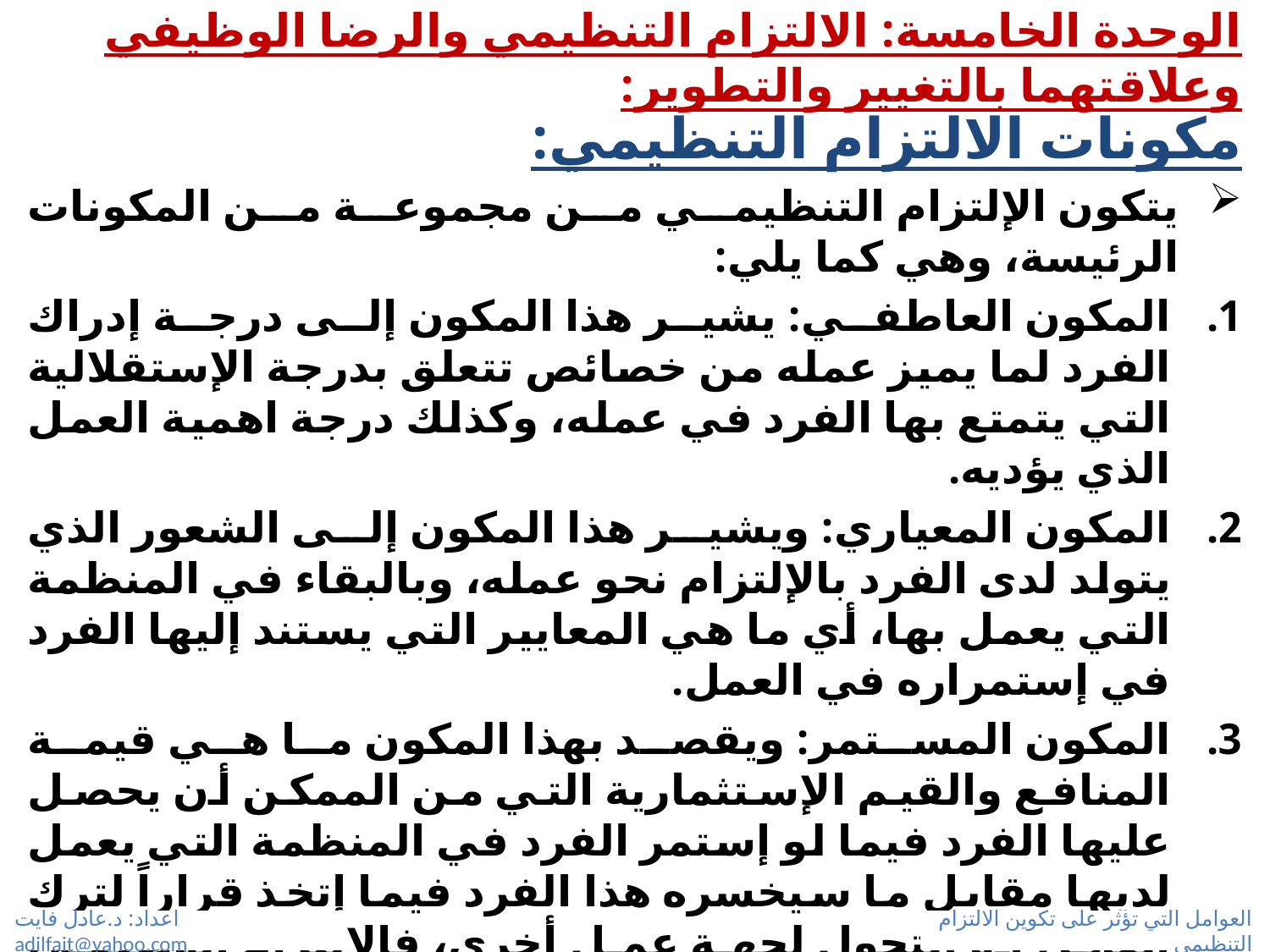

# الوحدة الخامسة: الالتزام التنظيمي والرضا الوظيفي وعلاقتهما بالتغيير والتطوير:
مكونات الالتزام التنظيمي:
يتكون الإلتزام التنظيمي من مجموعة من المكونات الرئيسة، وهي كما يلي:
المكون العاطفي: يشير هذا المكون إلى درجة إدراك الفرد لما يميز عمله من خصائص تتعلق بدرجة الإستقلالية التي يتمتع بها الفرد في عمله، وكذلك درجة اهمية العمل الذي يؤديه.
المكون المعياري: ويشير هذا المكون إلى الشعور الذي يتولد لدى الفرد بالإلتزام نحو عمله، وبالبقاء في المنظمة التي يعمل بها، أي ما هي المعايير التي يستند إليها الفرد في إستمراره في العمل.
المكون المستمر: ويقصد بهذا المكون ما هي قيمة المنافع والقيم الإستثمارية التي من الممكن أن يحصل عليها الفرد فيما لو إستمر الفرد في المنظمة التي يعمل لديها مقابل ما سيخسره هذا الفرد فيما إتخذ قراراً لترك العمل أو التحول لجهة عمل أخري، فالإلتزام الوظيفي يعبر عن إستثمار متبادل بين المنظمة والفرد بإستمرار العلاقة التعاقدية بينهم.
اعداد: د.عادل فايت adilfait@yahoo.com
العوامل التي تؤثر على تكوين الالتزام التنظيمي